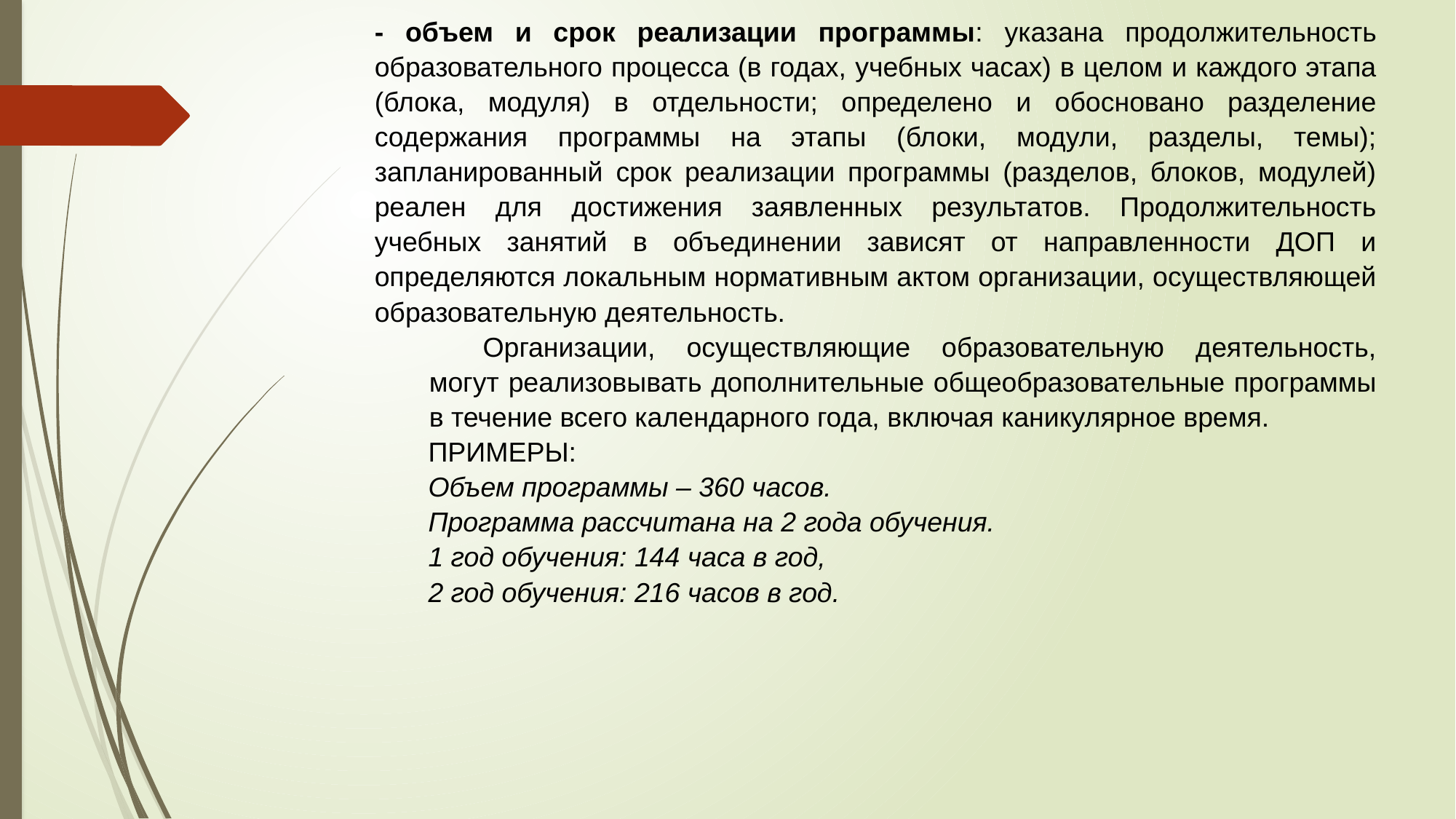

- объем и срок реализации программы: указана продолжительность образовательного процесса (в годах, учебных часах) в целом и каждого этапа (блока, модуля) в отдельности; определено и обосновано разделение содержания программы на этапы (блоки, модули, разделы, темы); запланированный срок реализации программы (разделов, блоков, модулей) реален для достижения заявленных результатов. Продолжительность учебных занятий в объединении зависят от направленности ДОП и определяются локальным нормативным актом организации, осуществляющей образовательную деятельность.
Организации, осуществляющие образовательную деятельность, могут реализовывать дополнительные общеобразовательные программы в течение всего календарного года, включая каникулярное время.
ПРИМЕРЫ:
Объем программы – 360 часов.
Программа рассчитана на 2 года обучения.
1 год обучения: 144 часа в год,
2 год обучения: 216 часов в год.